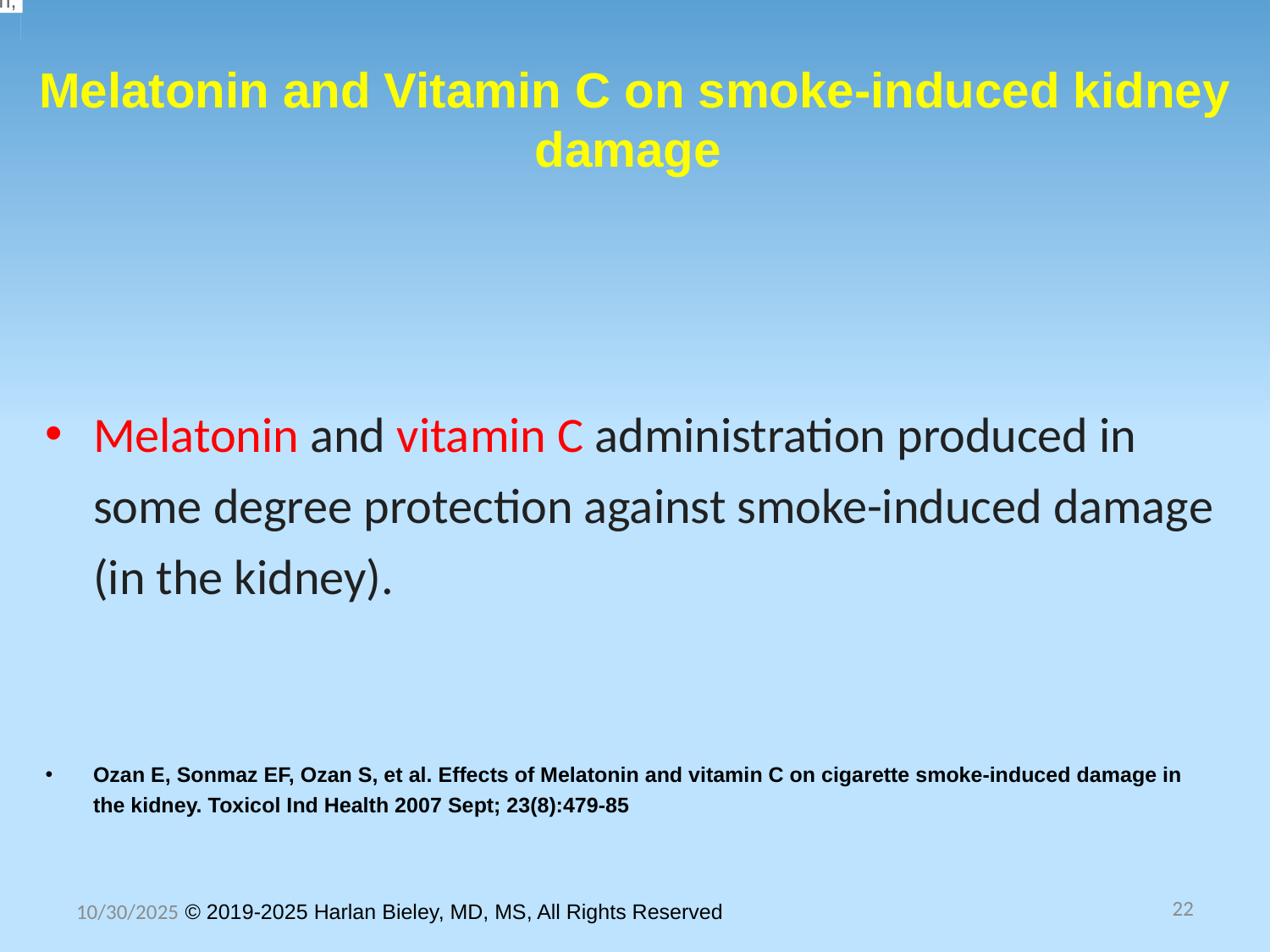

n,

# Melatonin and Vitamin C on smoke-induced kidney damage

Melatonin and vitamin C administration produced in some degree protection against smoke-induced damage (in the kidney).

Ozan E, Sonmaz EF, Ozan S, et al. Effects of Melatonin and vitamin C on cigarette smoke-induced damage in the kidney. Toxicol Ind Health 2007 Sept; 23(8):479-85

22
10/30/2025 © 2019-2025 Harlan Bieley, MD, MS, All Rights Reserved